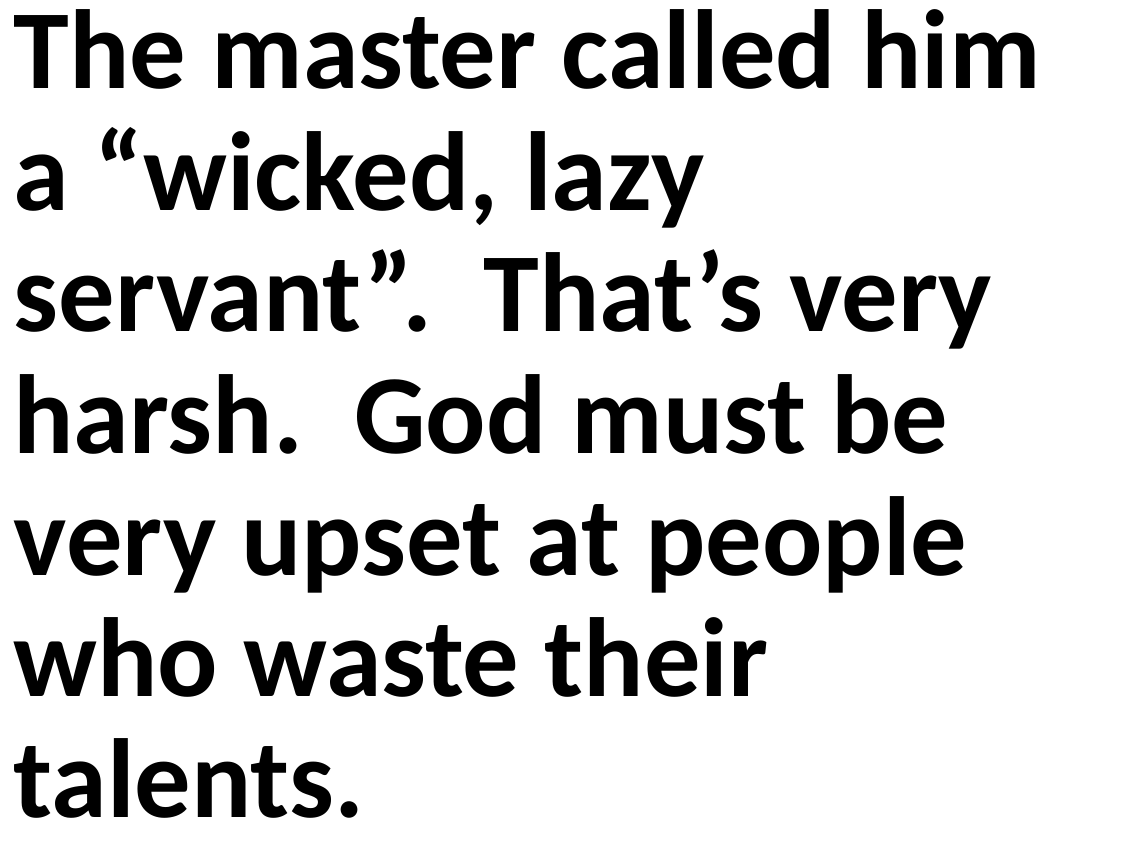

The master called him a “wicked, lazy servant”.  That’s very harsh.  God must be very upset at people who waste their talents.